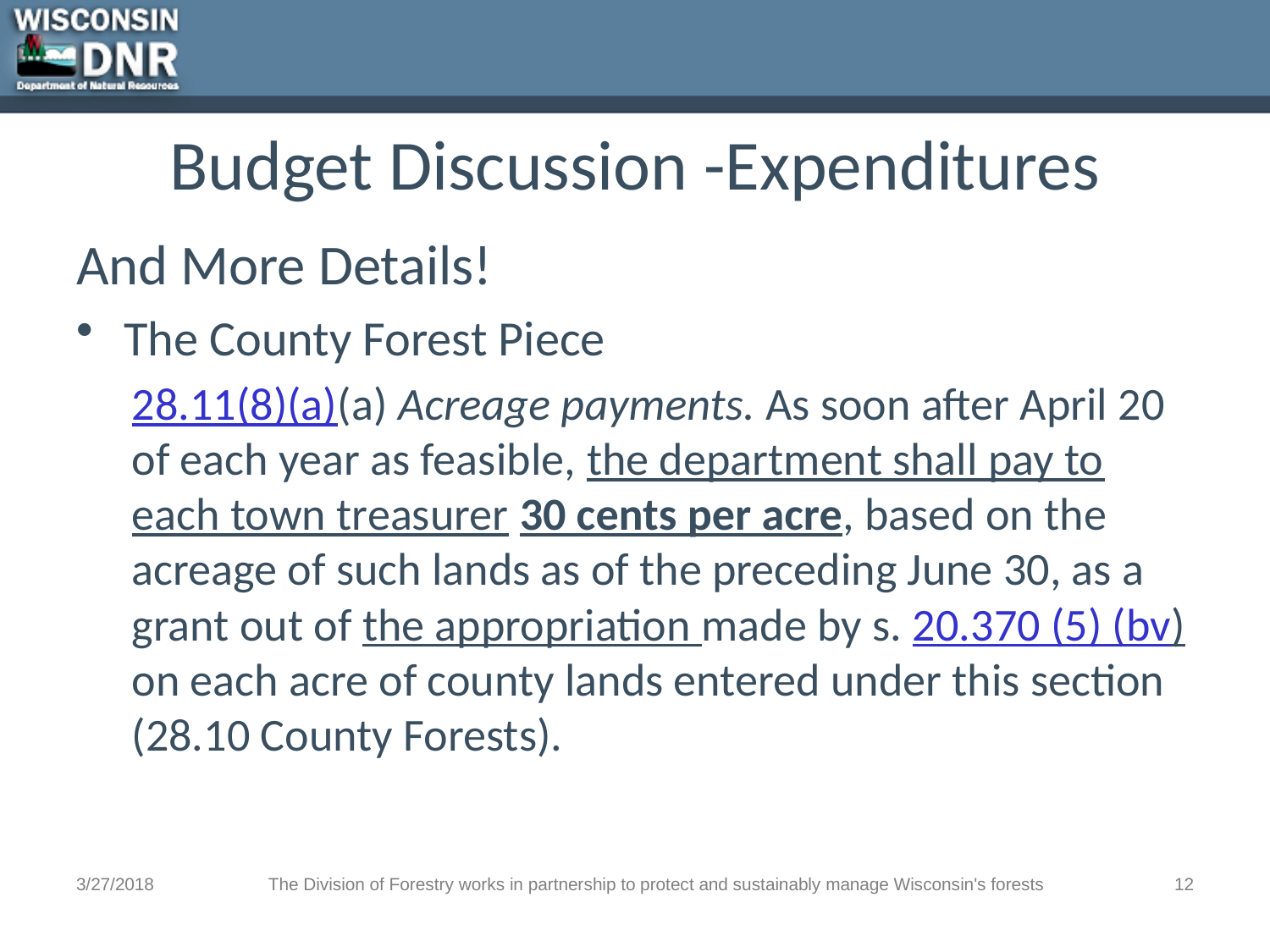

# Budget Discussion -Expenditures
And More Details!
The County Forest Piece
28.11(8)(a)(a) Acreage payments. As soon after April 20 of each year as feasible, the department shall pay to each town treasurer 30 cents per acre, based on the acreage of such lands as of the preceding June 30, as a grant out of the appropriation made by s. 20.370 (5) (bv) on each acre of county lands entered under this section (28.10 County Forests).

3/27/2018
The Division of Forestry works in partnership to protect and sustainably manage Wisconsin's forests
12